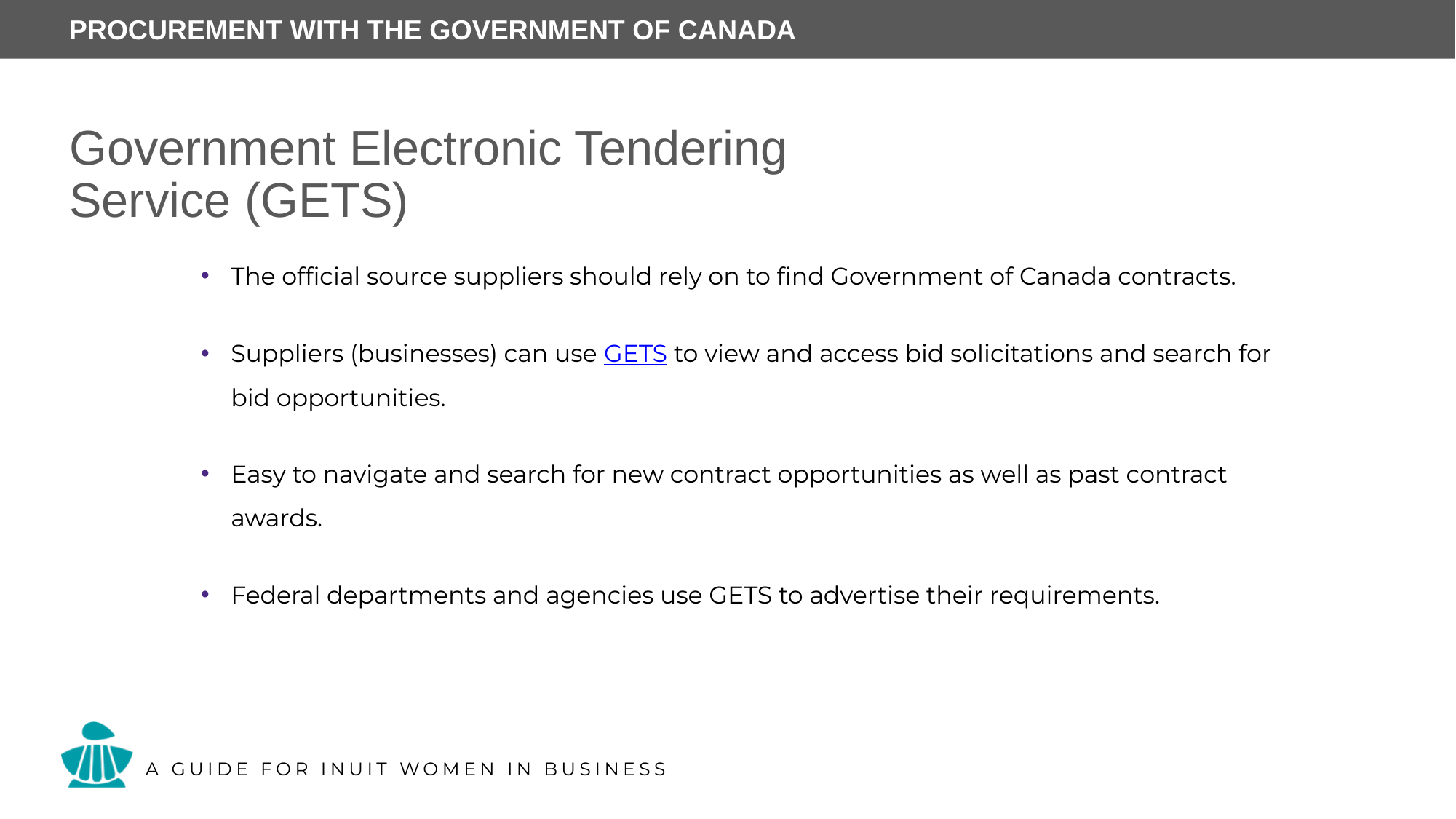

Government Electronic Tendering Service (GETS)
The official source suppliers should rely on to find Government of Canada contracts.
Suppliers (businesses) can use GETS to view and access bid solicitations and search for bid opportunities.
Easy to navigate and search for new contract opportunities as well as past contract awards.
Federal departments and agencies use GETS to advertise their requirements.